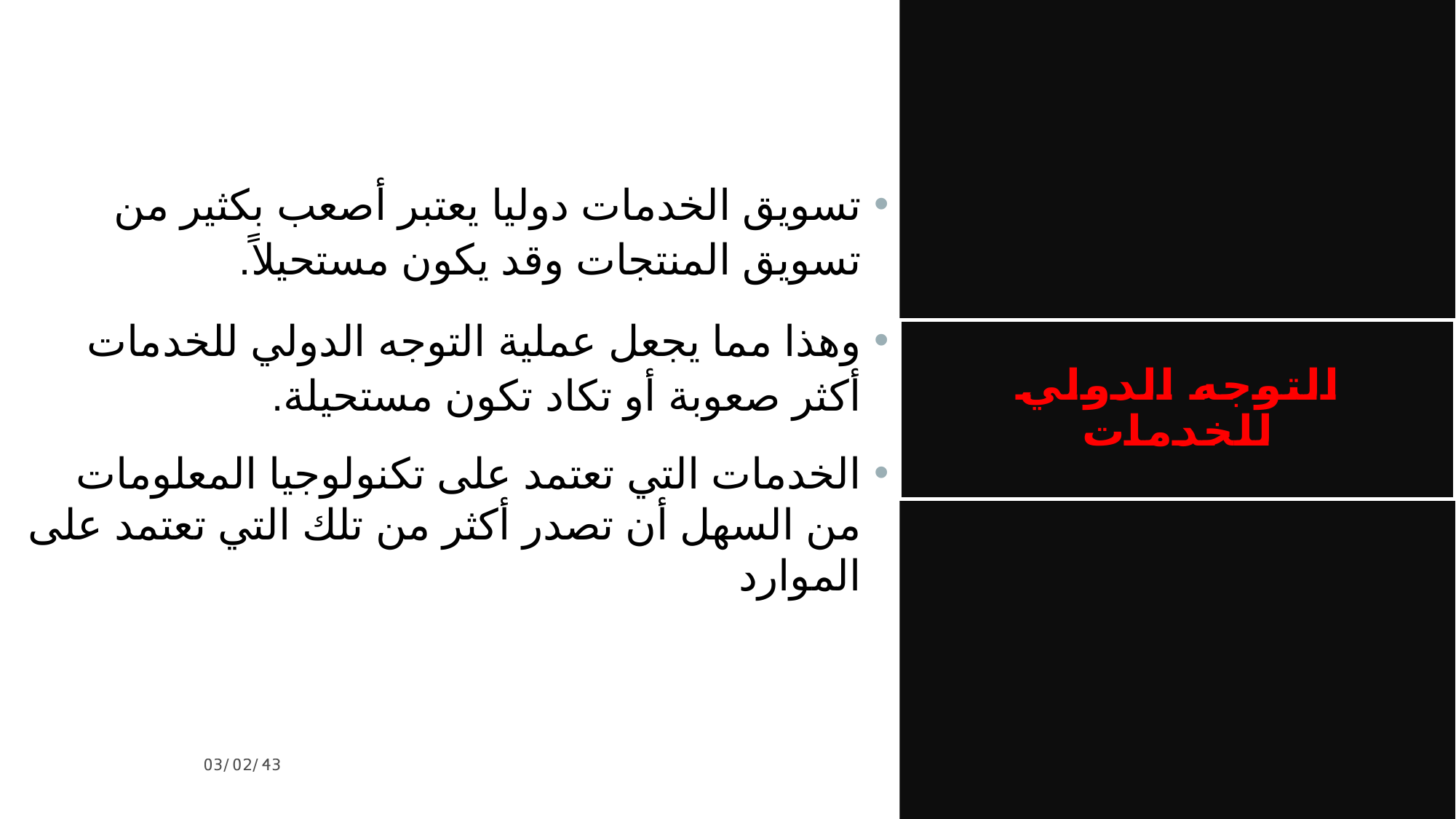

تسويق الخدمات دوليا يعتبر أصعب بكثير من تسويق المنتجات وقد يكون مستحيلاً.
وهذا مما يجعل عملية التوجه الدولي للخدمات أكثر صعوبة أو تكاد تكون مستحيلة.
الخدمات التي تعتمد على تكنولوجيا المعلومات من السهل أن تصدر أكثر من تلك التي تعتمد على الموارد
# التوجه الدولي للخدمات
03/02/43